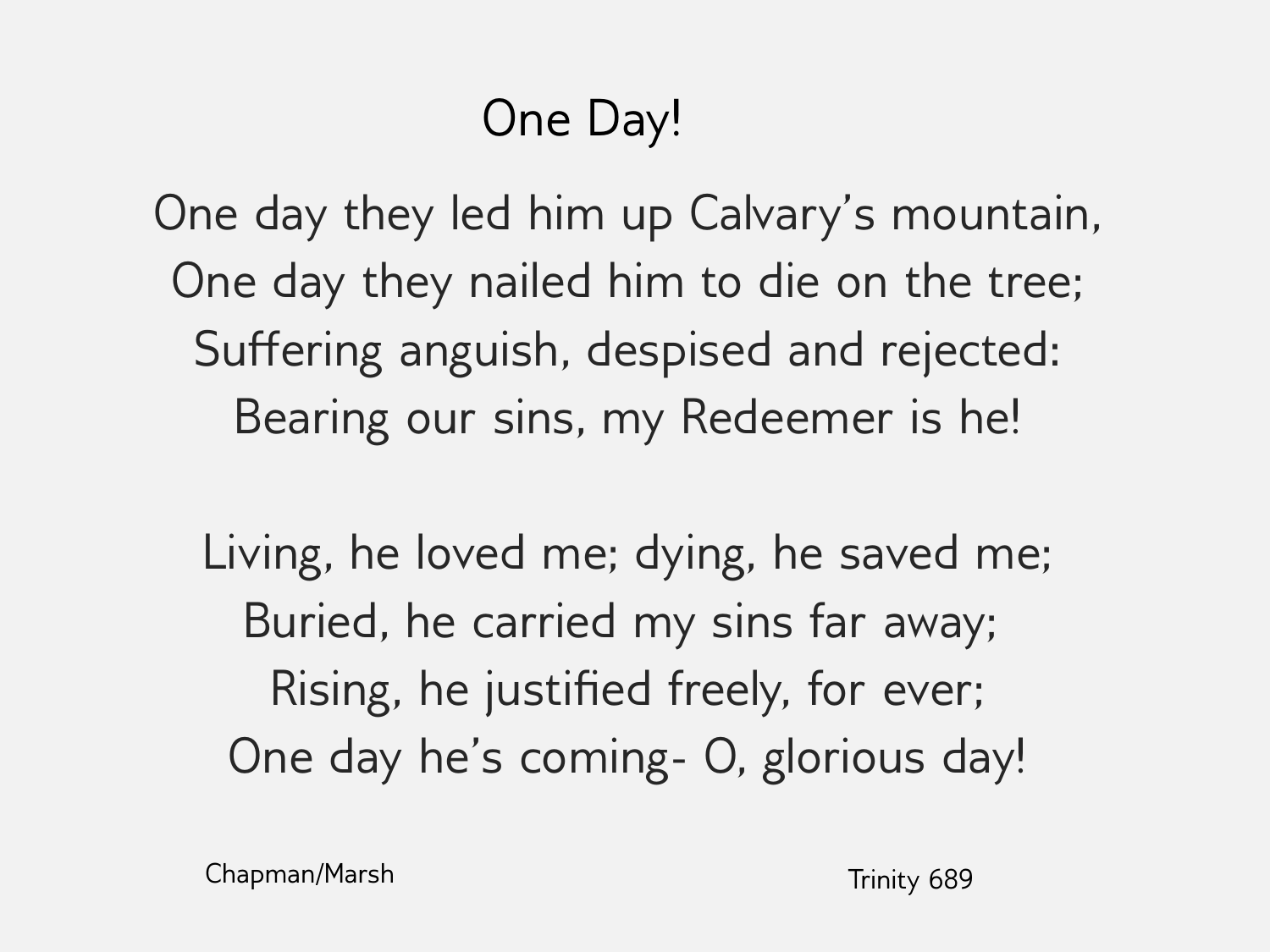

One Day!
One day they led him up Calvary’s mountain,
One day they nailed him to die on the tree;
Suffering anguish, despised and rejected:
Bearing our sins, my Redeemer is he!

Living, he loved me; dying, he saved me;
Buried, he carried my sins far away;
Rising, he justified freely, for ever;
One day he’s coming- O, glorious day!
Chapman/Marsh
Trinity 689